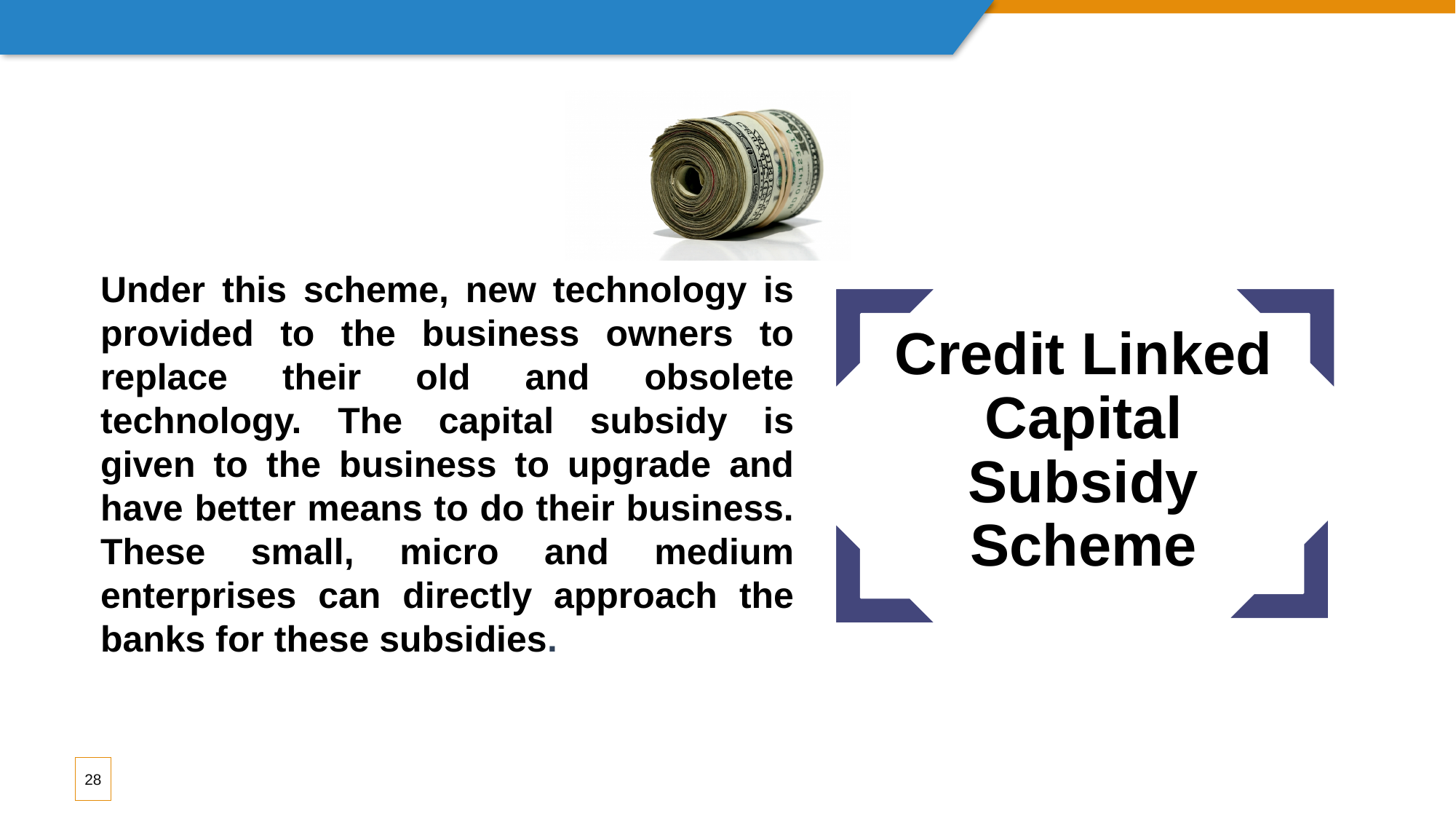

Credit Linked Capital Subsidy Scheme
Under this scheme, new technology is provided to the business owners to replace their old and obsolete technology. The capital subsidy is given to the business to upgrade and have better means to do their business. These small, micro and medium enterprises can directly approach the banks for these subsidies.
28